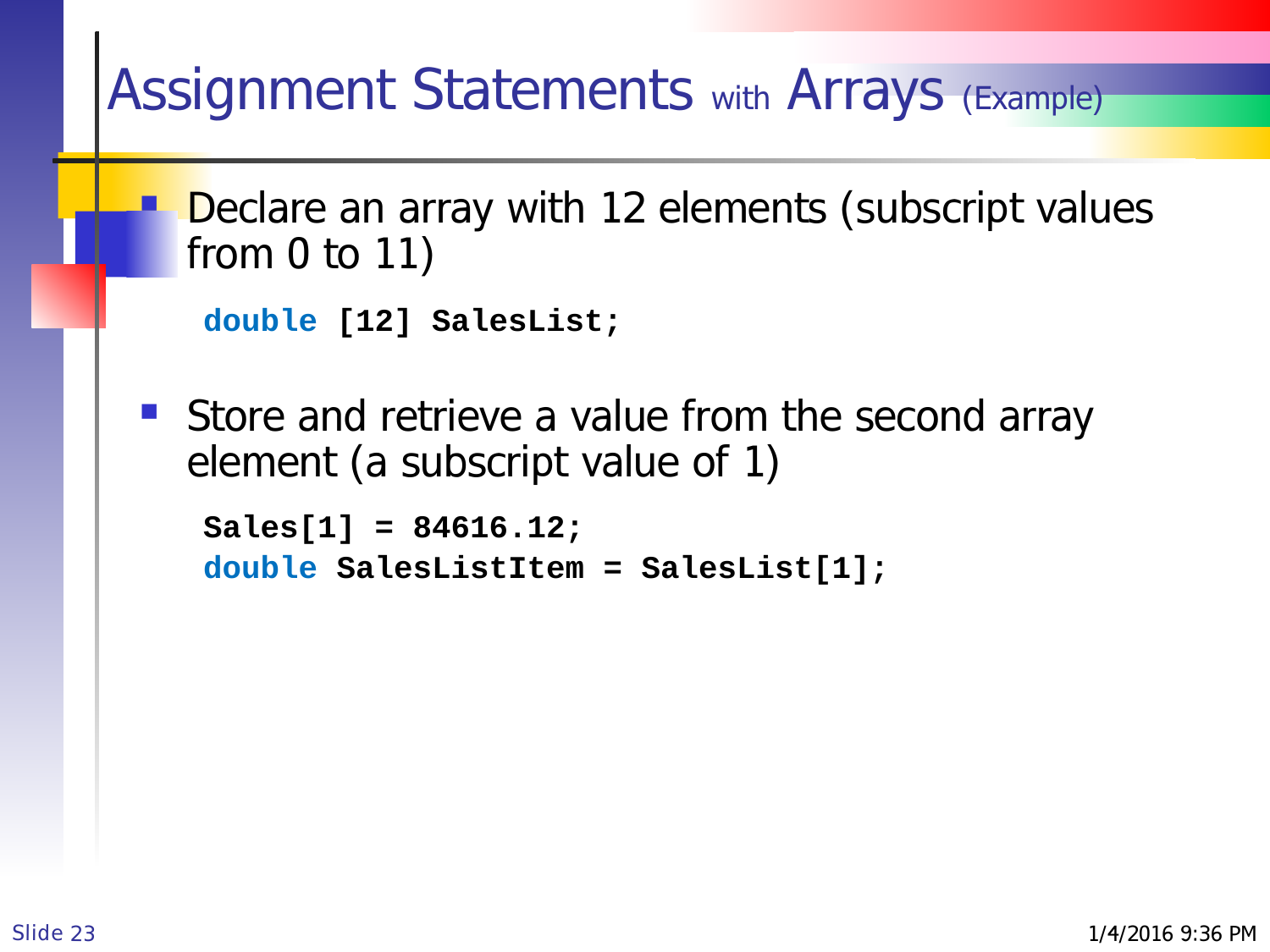

# Assignment Statements with Arrays (Example)
Declare an array with 12 elements (subscript values from 0 to 11)

double [12] SalesList;
Store and retrieve a value from the second array element (a subscript value of 1)

Sales[1] = 84616.12;
double SalesListItem = SalesList[1];

1/4/2016 9:36 PM